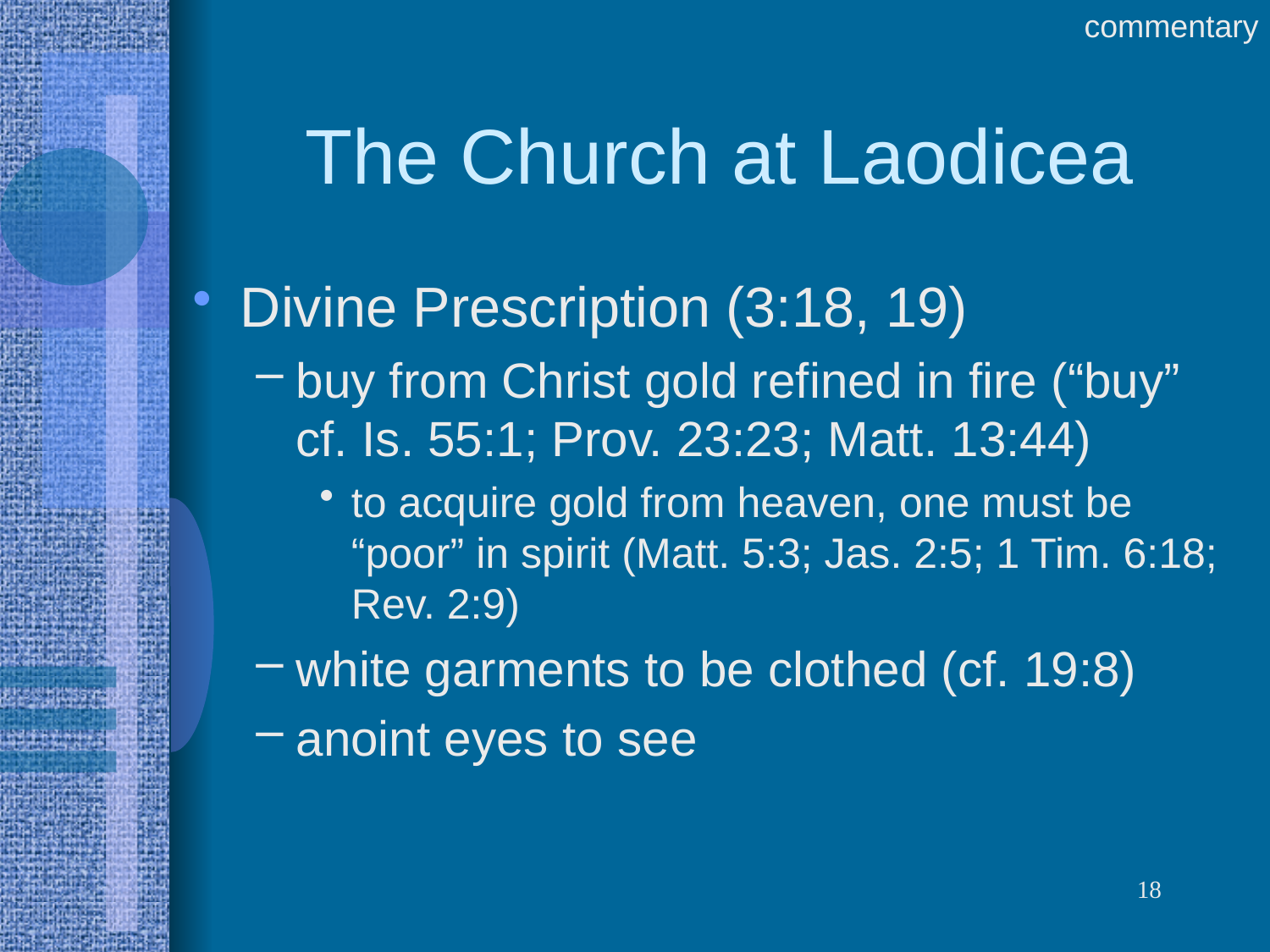

commentary
# The Church at Laodicea
Divine Prescription (3:18, 19)
buy from Christ gold refined in fire (“buy” cf. Is. 55:1; Prov. 23:23; Matt. 13:44)
to acquire gold from heaven, one must be “poor” in spirit (Matt. 5:3; Jas. 2:5; 1 Tim. 6:18; Rev. 2:9)
white garments to be clothed (cf. 19:8)
anoint eyes to see
18